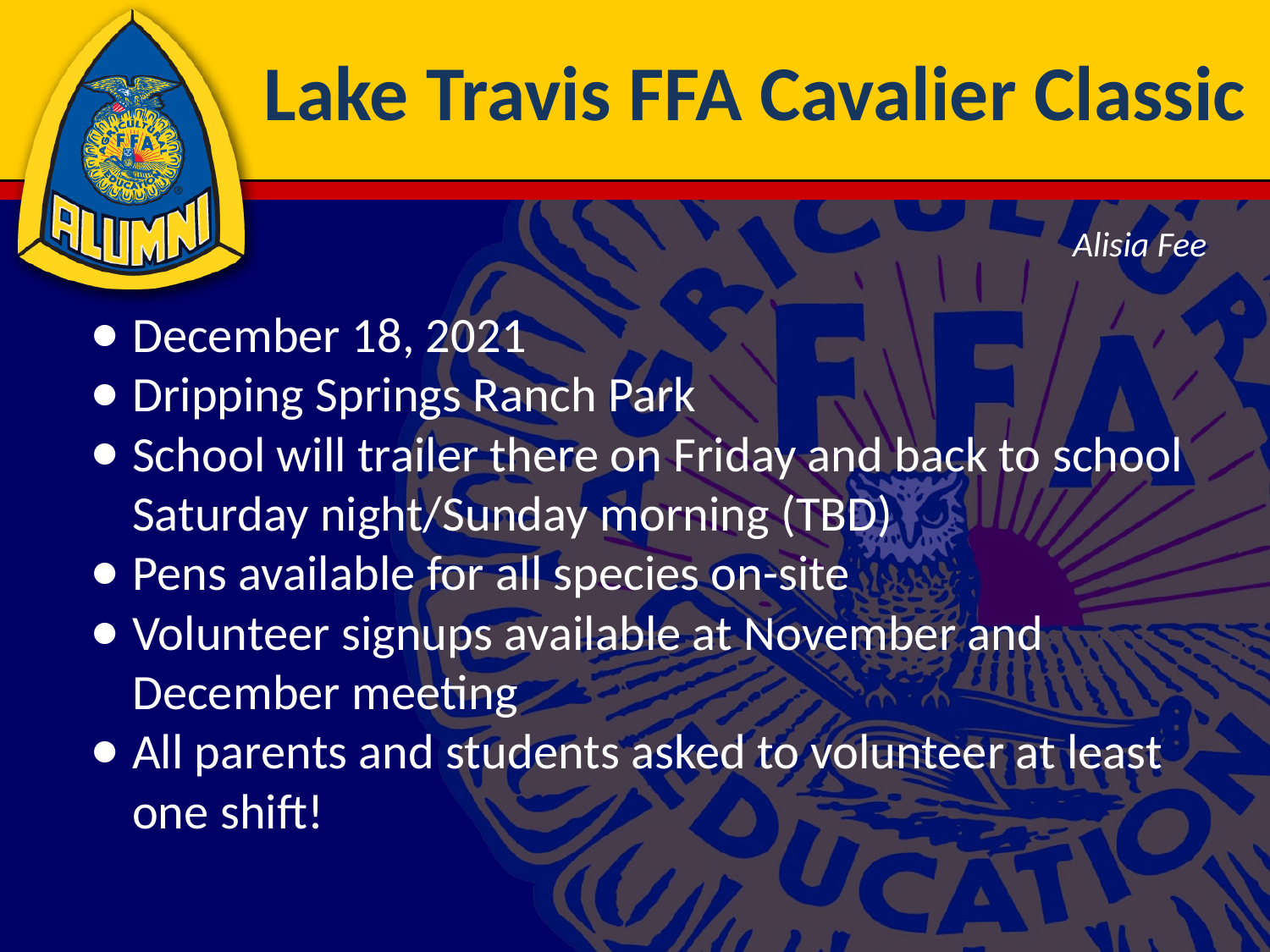

# Lake Travis FFA Cavalier Classic
Alisia Fee
December 18, 2021
Dripping Springs Ranch Park
School will trailer there on Friday and back to school Saturday night/Sunday morning (TBD)
Pens available for all species on-site
Volunteer signups available at November and December meeting
All parents and students asked to volunteer at least one shift!